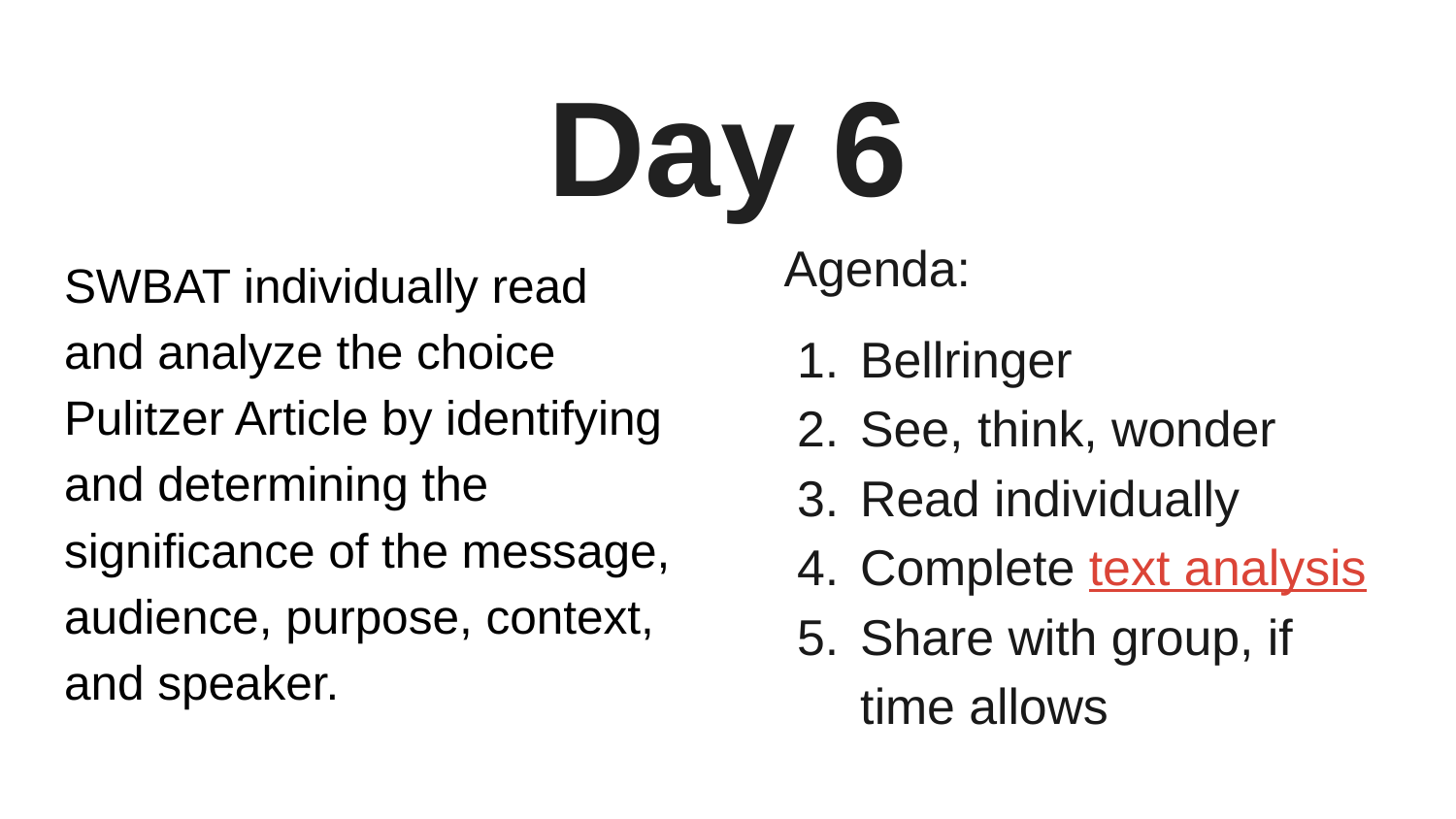

# Day 6
Agenda:
Bellringer
See, think, wonder
Read individually
Complete text analysis
Share with group, if time allows
SWBAT individually read and analyze the choice Pulitzer Article by identifying and determining the significance of the message, audience, purpose, context, and speaker.